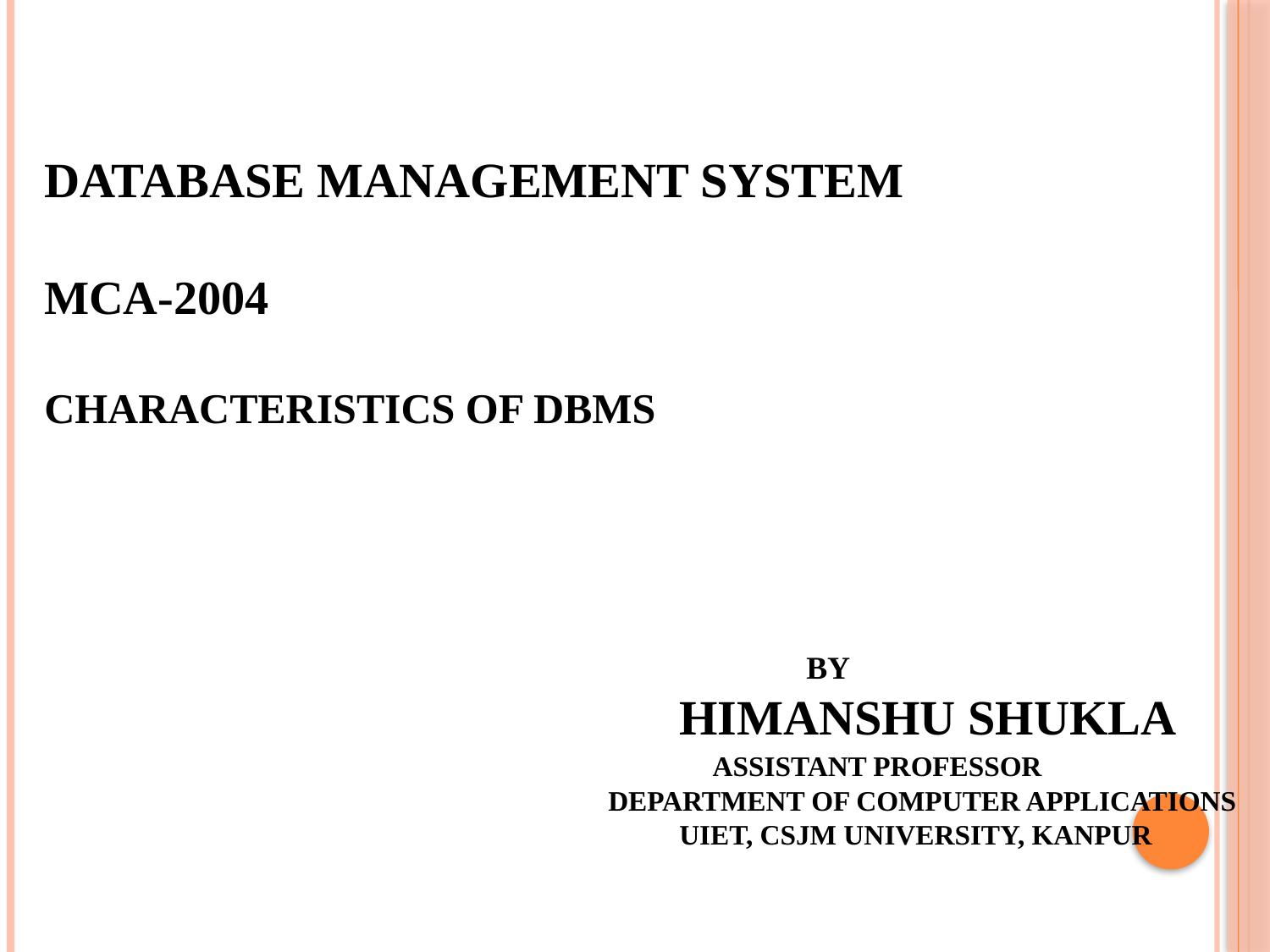

DATABASE MANAGEMENT SYSTEM
MCA-2004
Characteristics of DBMS
								 							By
					Himanshu Shukla
					     Assistant Professor
				        Department Of Computer Applications
					UIET, CSJM University, Kanpur